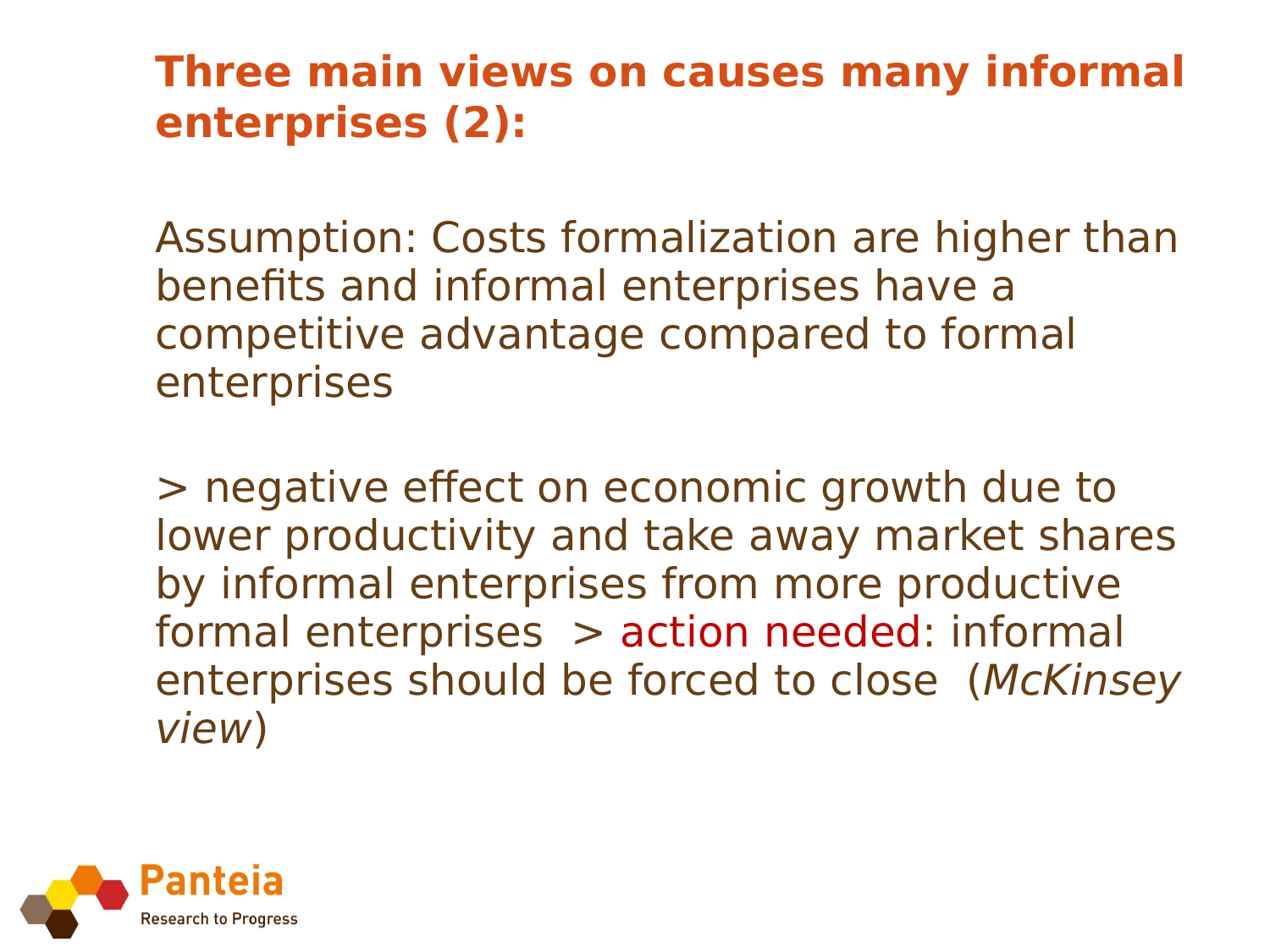

# Three main views on causes many informal enterprises (2):

Assumption: Costs formalization are higher than benefits and informal enterprises have a competitive advantage compared to formal enterprises

> negative effect on economic growth due to lower productivity and take away market shares  by informal enterprises from more productive formal enterprises  > action needed: informal enterprises should be forced to close  (McKinsey view)